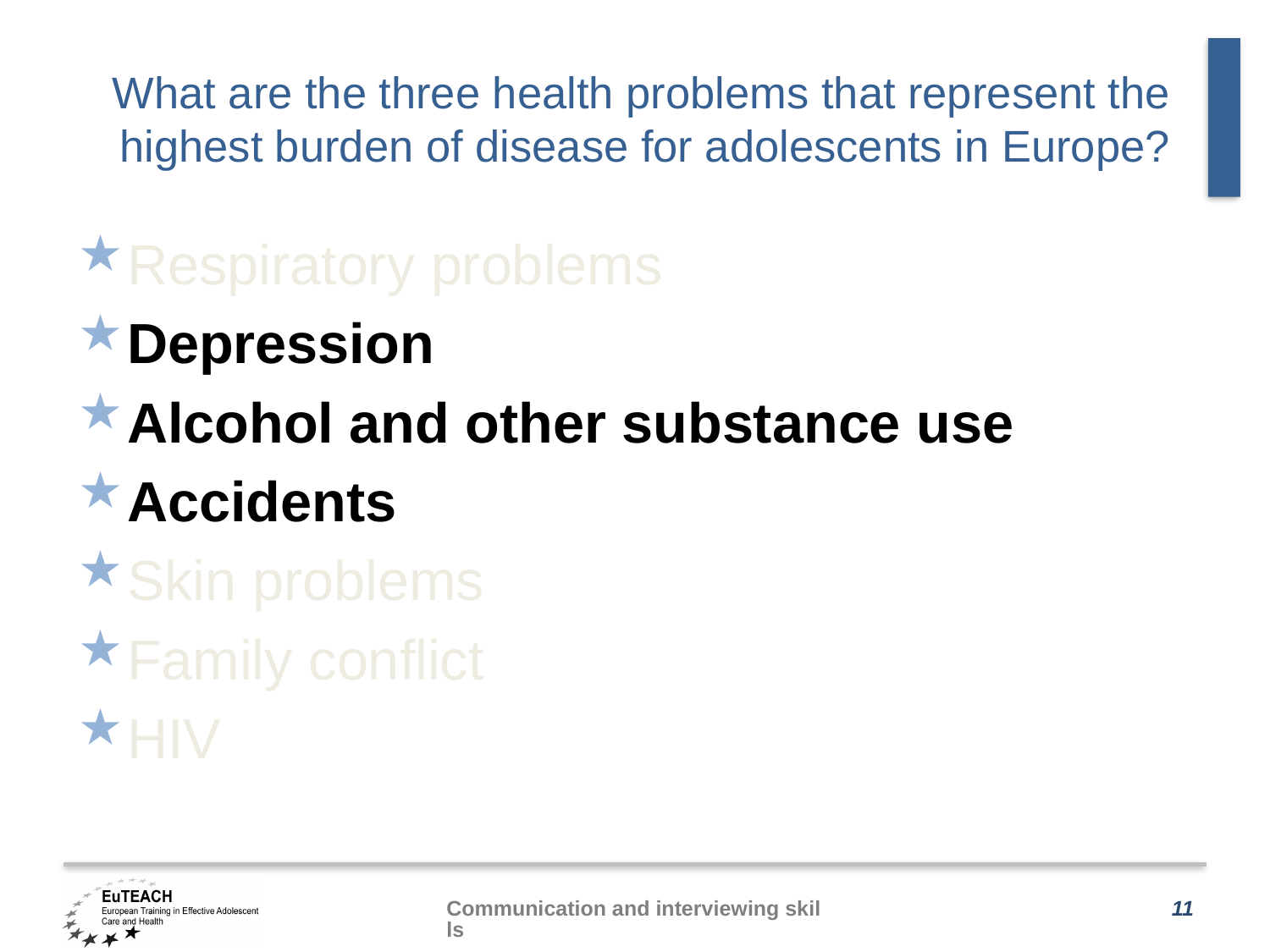

# What are the three health problems that represent the highest burden of disease for adolescents in Europe?
Respiratory problems
Depression
Alcohol and other substance use
Accidents
Skin problems
Family conflict
HIV
Communication and interviewing skills
11